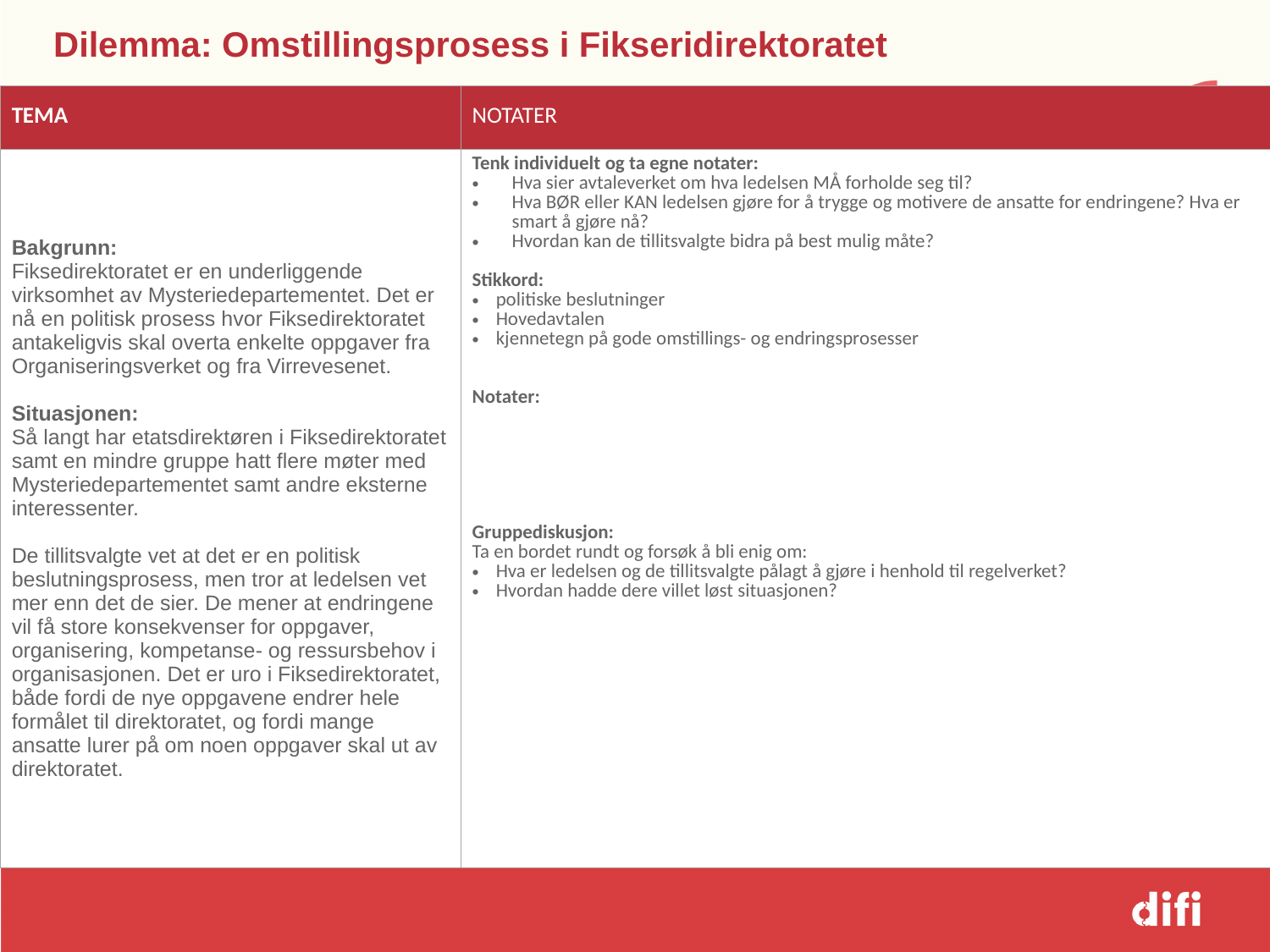

# Dilemma: Omstillingsprosess i Fikseridirektoratet
| TEMA | NOTATER |
| --- | --- |
| Bakgrunn: Fiksedirektoratet er en underliggende virksomhet av Mysteriedepartementet. Det er nå en politisk prosess hvor Fiksedirektoratet antakeligvis skal overta enkelte oppgaver fra Organiseringsverket og fra Virrevesenet.   Situasjonen: Så langt har etatsdirektøren i Fiksedirektoratet samt en mindre gruppe hatt flere møter med Mysteriedepartementet samt andre eksterne interessenter.   De tillitsvalgte vet at det er en politisk beslutningsprosess, men tror at ledelsen vet mer enn det de sier. De mener at endringene vil få store konsekvenser for oppgaver, organisering, kompetanse- og ressursbehov i organisasjonen. Det er uro i Fiksedirektoratet, både fordi de nye oppgavene endrer hele formålet til direktoratet, og fordi mange ansatte lurer på om noen oppgaver skal ut av direktoratet. | Tenk individuelt og ta egne notater: Hva sier avtaleverket om hva ledelsen MÅ forholde seg til? Hva BØR eller KAN ledelsen gjøre for å trygge og motivere de ansatte for endringene? Hva er smart å gjøre nå? Hvordan kan de tillitsvalgte bidra på best mulig måte? Stikkord: politiske beslutninger Hovedavtalen kjennetegn på gode omstillings- og endringsprosesser Notater: Gruppediskusjon: Ta en bordet rundt og forsøk å bli enig om: Hva er ledelsen og de tillitsvalgte pålagt å gjøre i henhold til regelverket? Hvordan hadde dere villet løst situasjonen? |